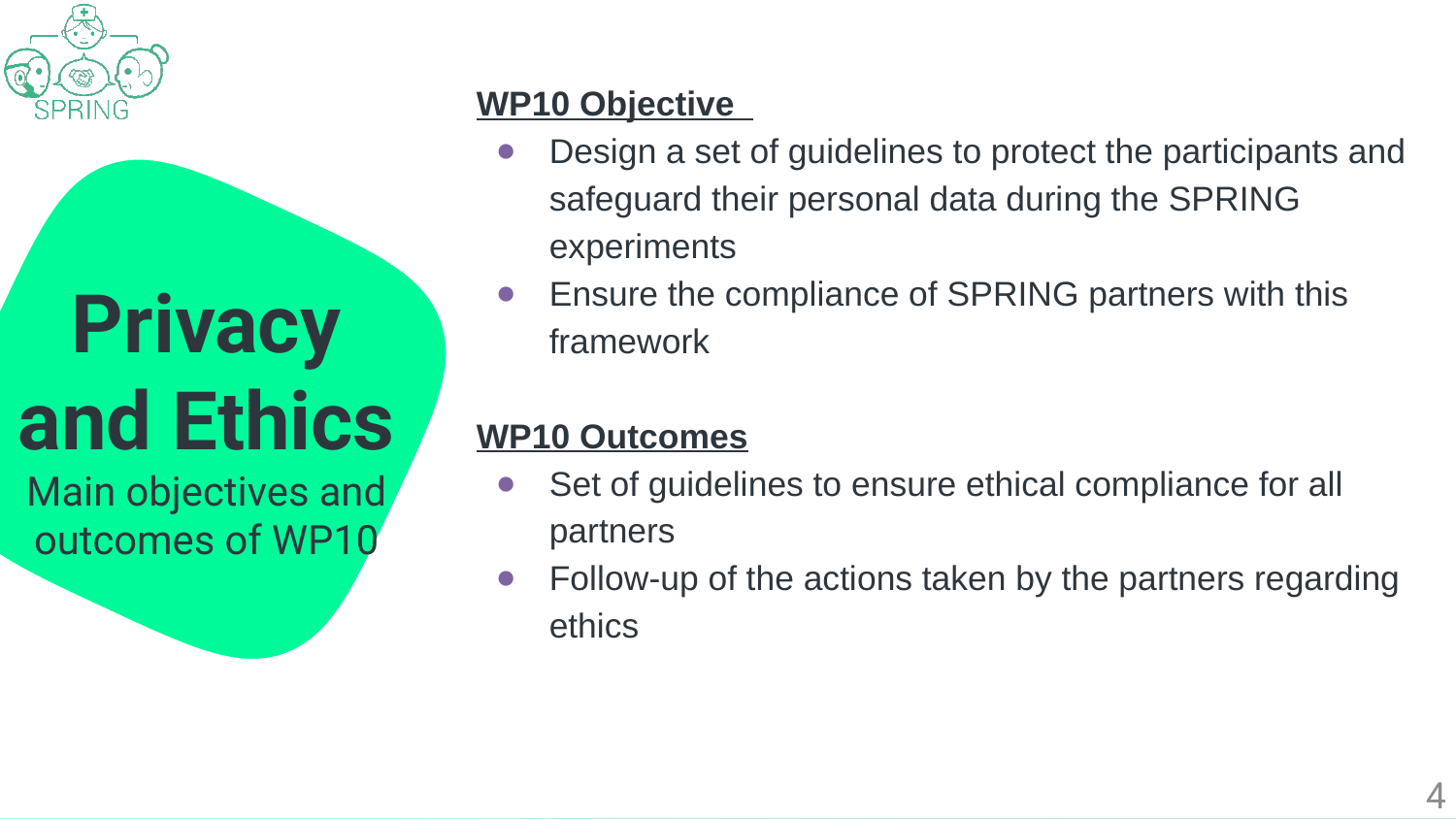

WP10 Objective
Design a set of guidelines to protect the participants and safeguard their personal data during the SPRING experiments
Ensure the compliance of SPRING partners with this framework
WP10 Outcomes
Set of guidelines to ensure ethical compliance for all partners
Follow-up of the actions taken by the partners regarding ethics
# Privacy and Ethics Main objectives and outcomes of WP10
4